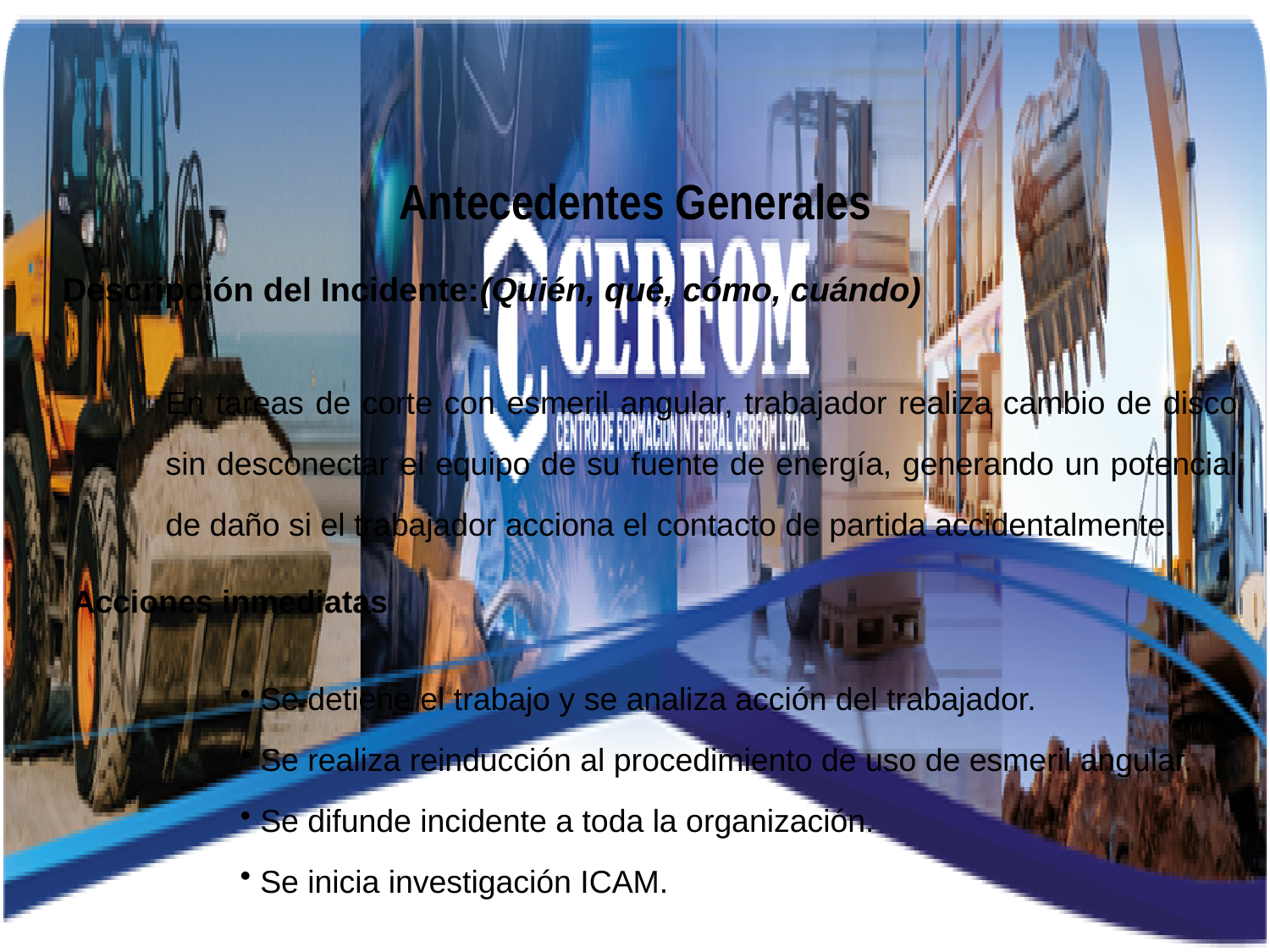

Antecedentes Generales
Descripción del Incidente:(Quién, qué, cómo, cuándo)

	En tareas de corte con esmeril angular, trabajador realiza cambio de disco sin desconectar el equipo de su fuente de energía, generando un potencial de daño si el trabajador acciona el contacto de partida accidentalmente.
Acciones inmediatas

 Se detiene el trabajo y se analiza acción del trabajador.
 Se realiza reinducción al procedimiento de uso de esmeril angular.
 Se difunde incidente a toda la organización.
 Se inicia investigación ICAM.